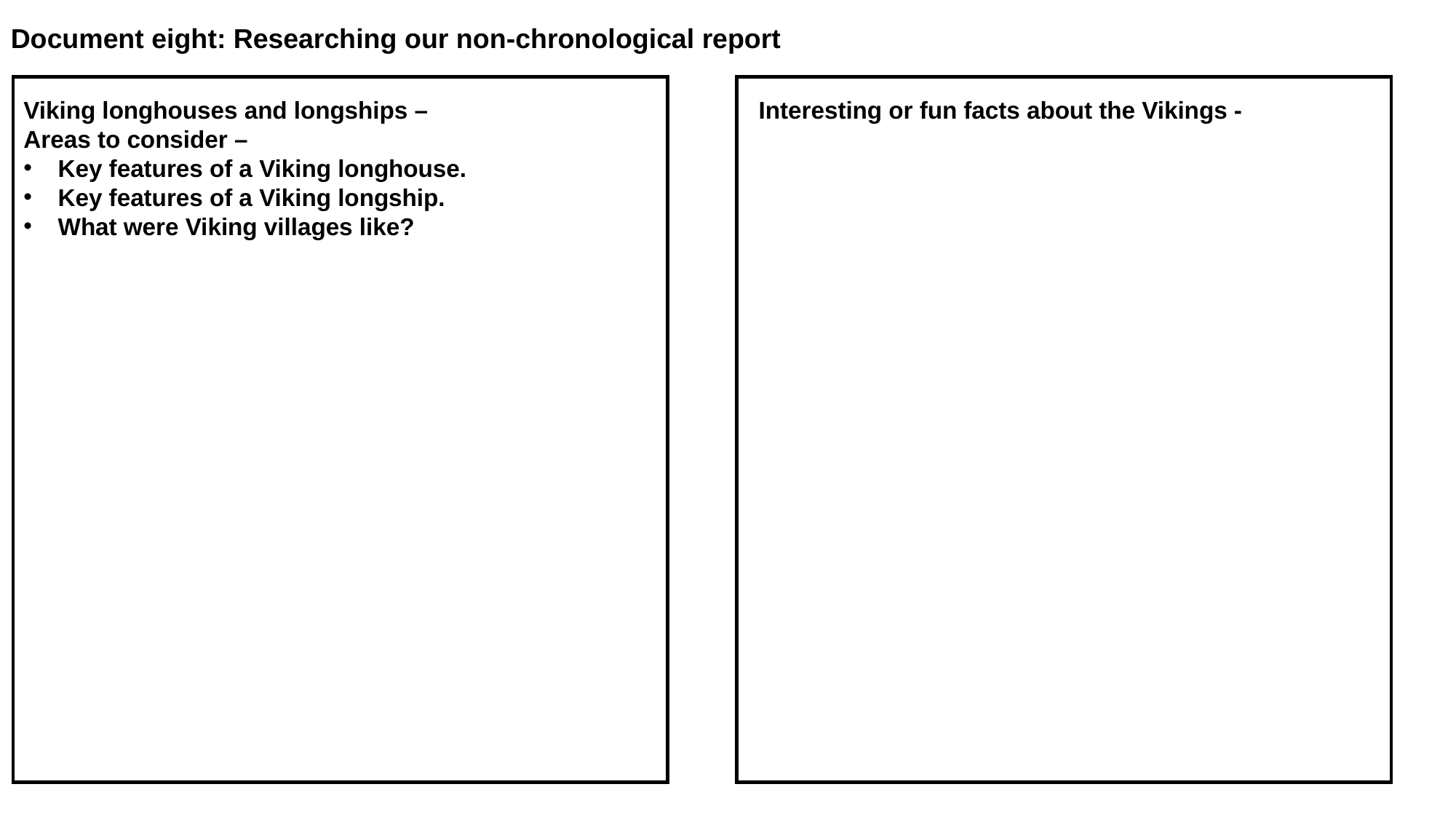

Document eight: Researching our non-chronological report

Interesting or fun facts about the Vikings -
Viking longhouses and longships –
Areas to consider –
Key features of a Viking longhouse.
Key features of a Viking longship.
What were Viking villages like?